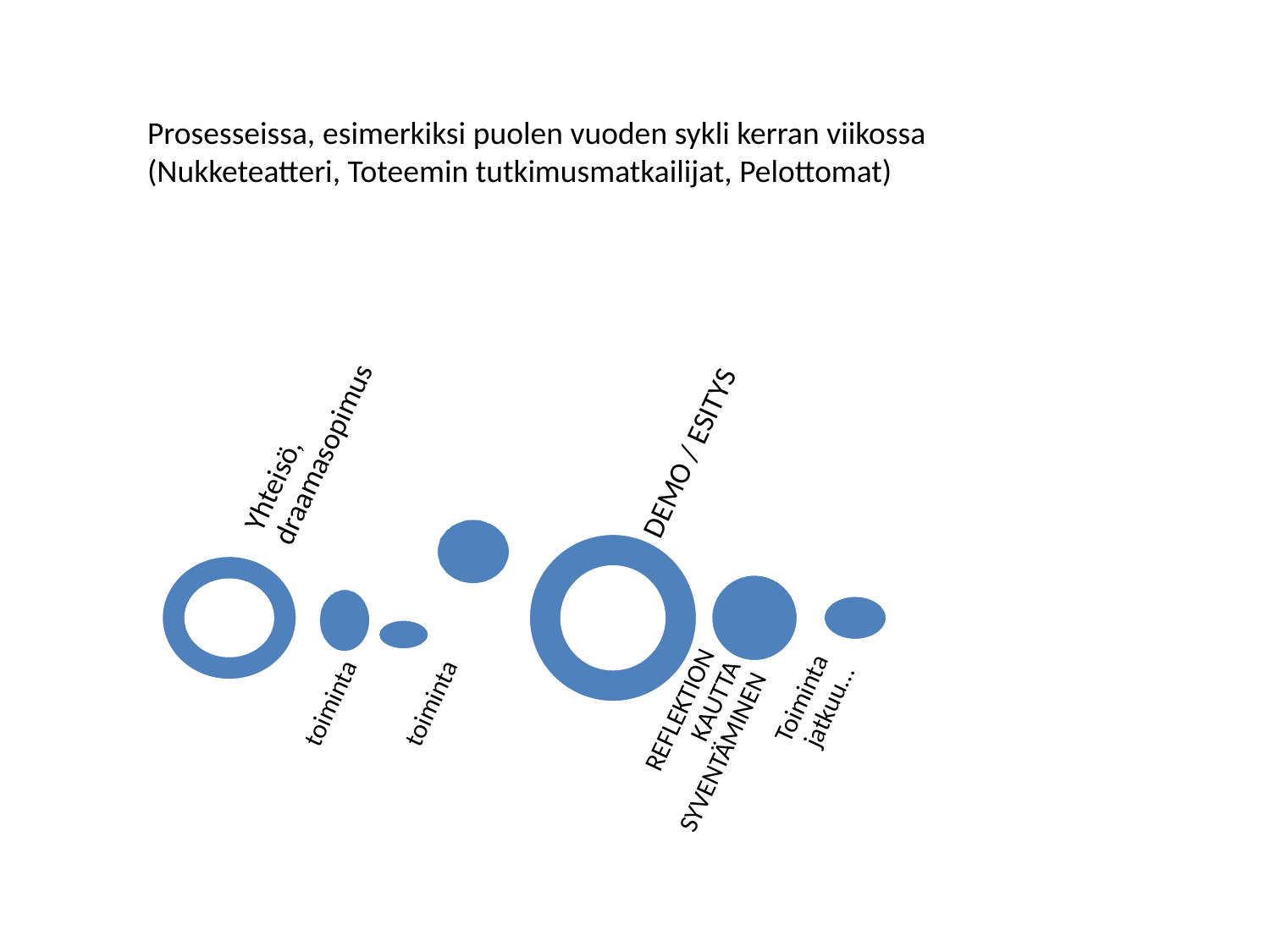

Prosesseissa, esimerkiksi puolen vuoden sykli kerran viikossa (Nukketeatteri, Toteemin tutkimusmatkailijat, Pelottomat)
Yhteisö, draamasopimus
toiminta
toiminta
DEMO / ESITYS
REFLEKTION KAUTTA SYVENTÄMINEN
Toiminta jatkuu…